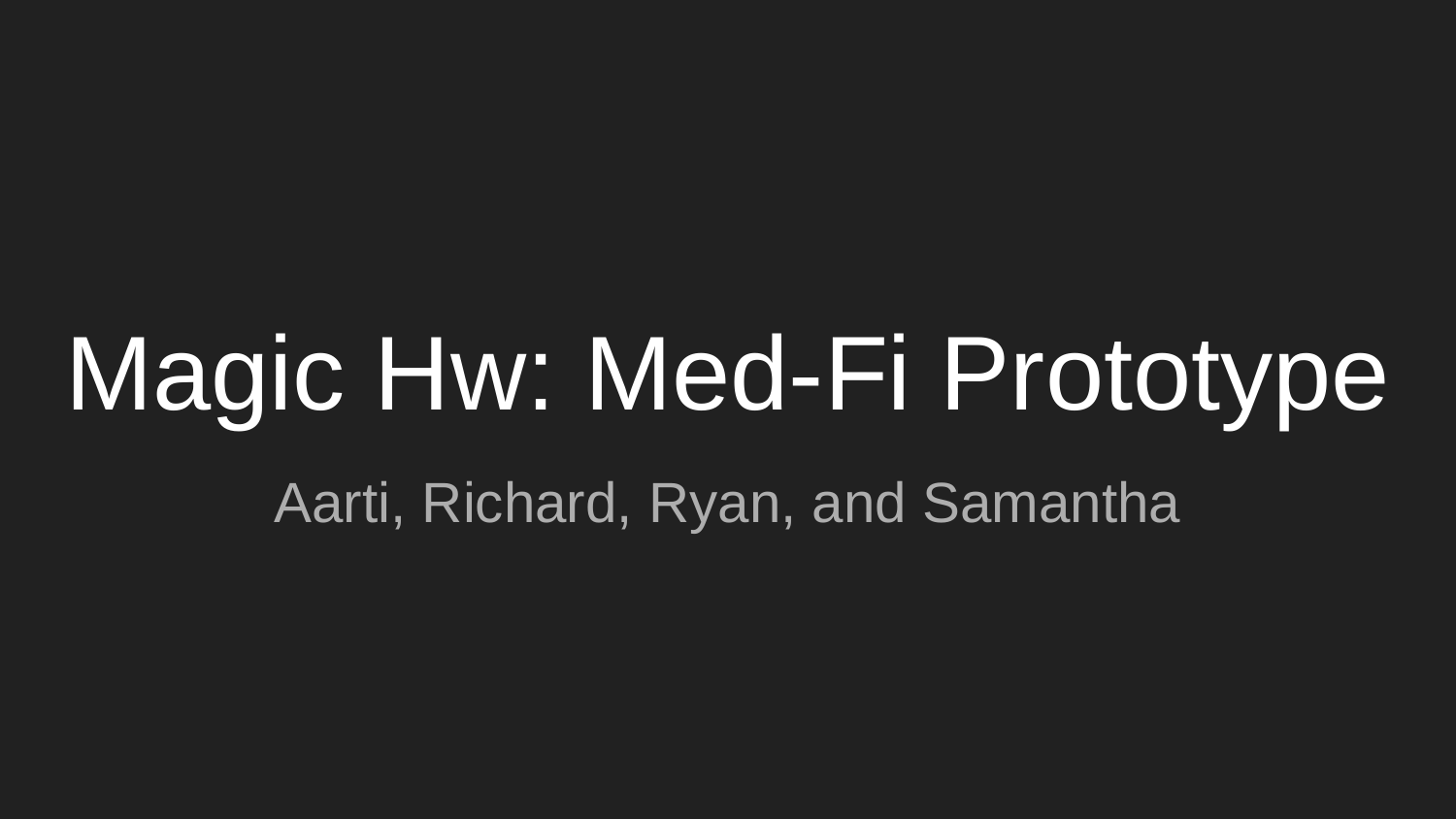

# Magic Hw: Med-Fi Prototype
Aarti, Richard, Ryan, and Samantha